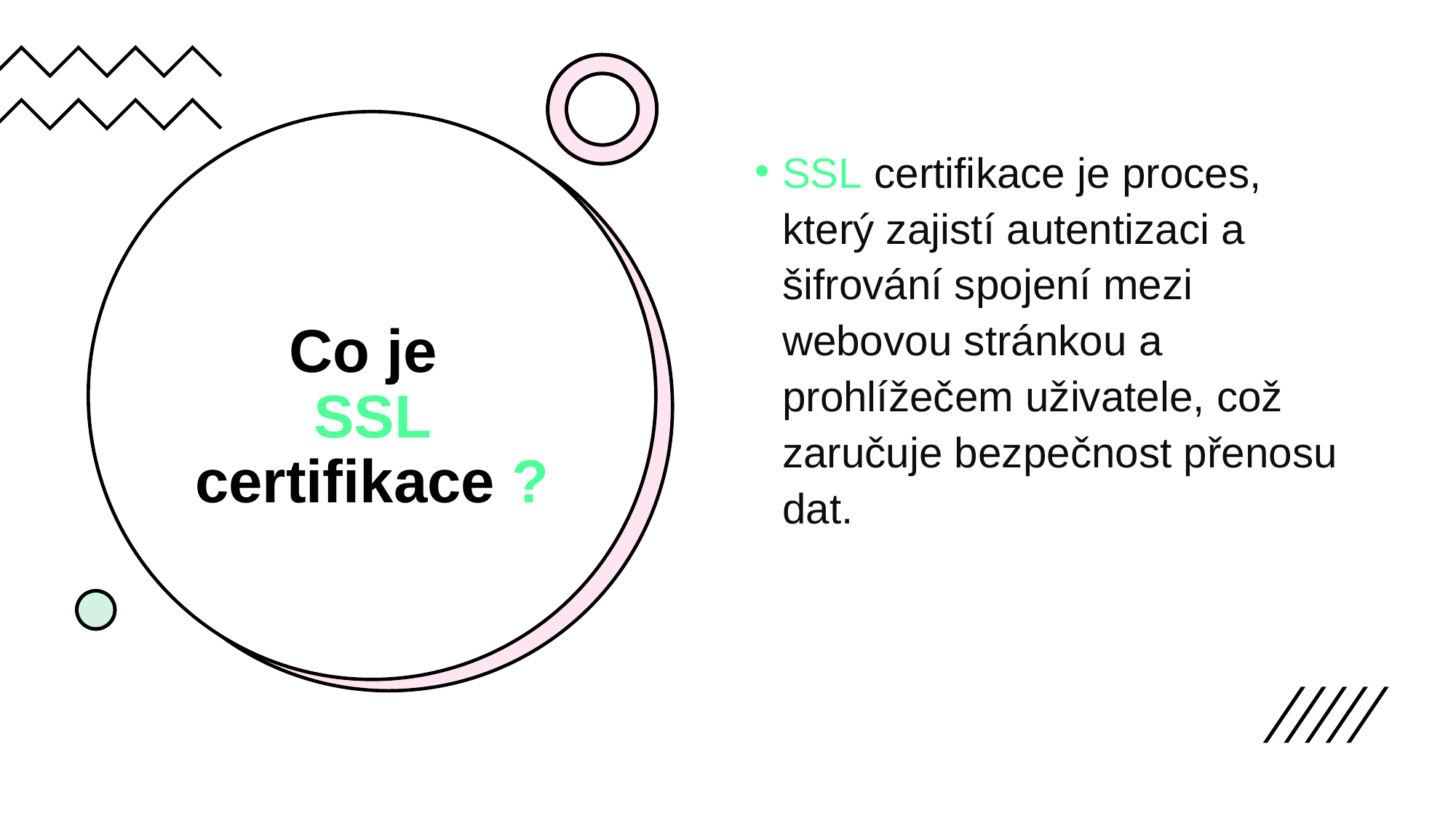

SSL certifikace je proces, který zajistí autentizaci a šifrování spojení mezi webovou stránkou a prohlížečem uživatele, což zaručuje bezpečnost přenosu dat.
# Co je SSL certifikace ?